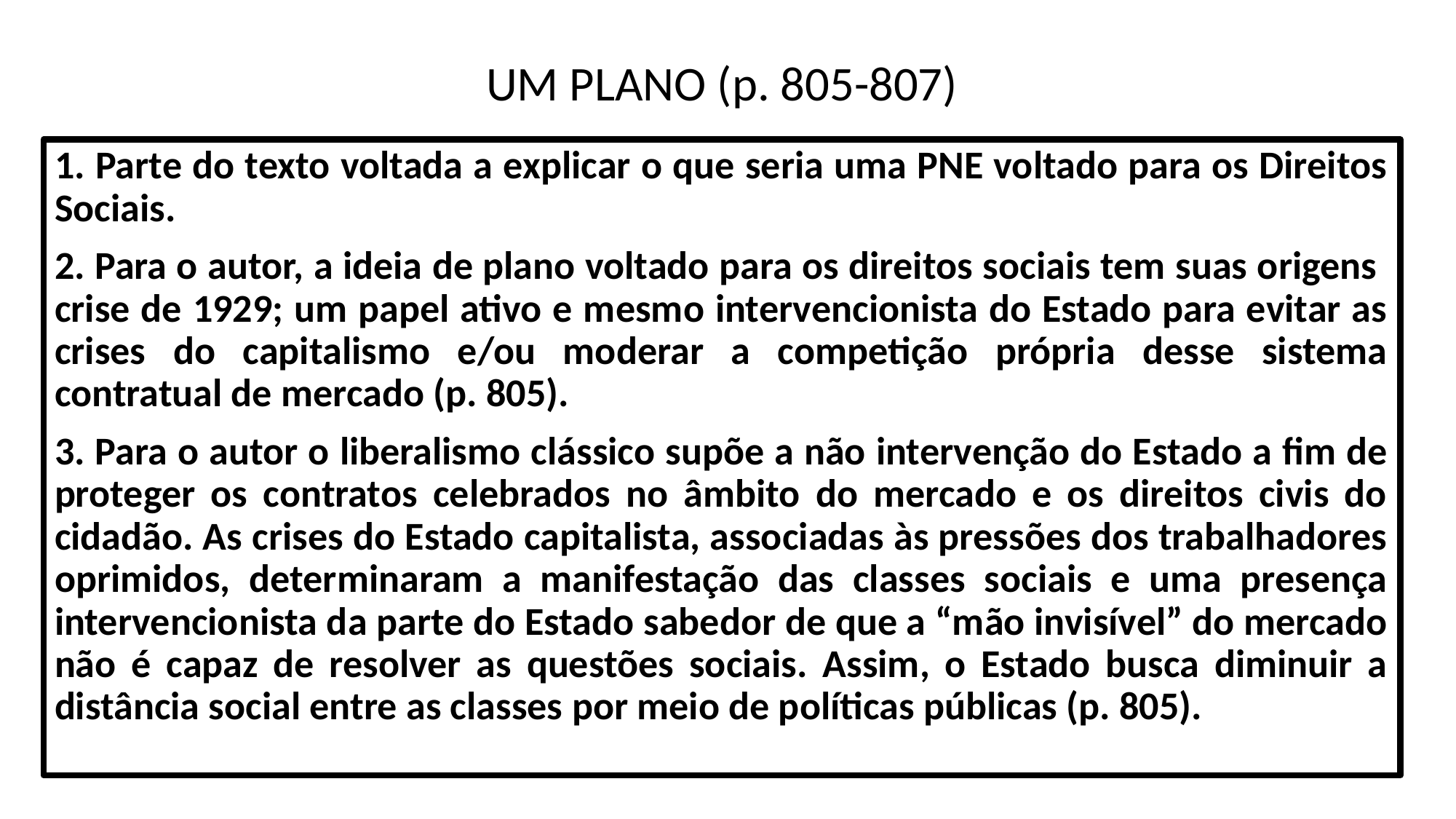

# UM PLANO (p. 805-807)
1. Parte do texto voltada a explicar o que seria uma PNE voltado para os Direitos Sociais.
2. Para o autor, a ideia de plano voltado para os direitos sociais tem suas origens  crise de 1929; um papel ativo e mesmo intervencionista do Estado para evitar as crises do capitalismo e/ou moderar a competição própria desse sistema contratual de mercado (p. 805).
3. Para o autor o liberalismo clássico supõe a não intervenção do Estado a fim de proteger os contratos celebrados no âmbito do mercado e os direitos civis do cidadão. As crises do Estado capitalista, associadas às pressões dos trabalhadores oprimidos, determinaram a manifestação das classes sociais e uma presença intervencionista da parte do Estado sabedor de que a “mão invisível” do mercado não é capaz de resolver as questões sociais. Assim, o Estado busca diminuir a distância social entre as classes por meio de políticas públicas (p. 805).